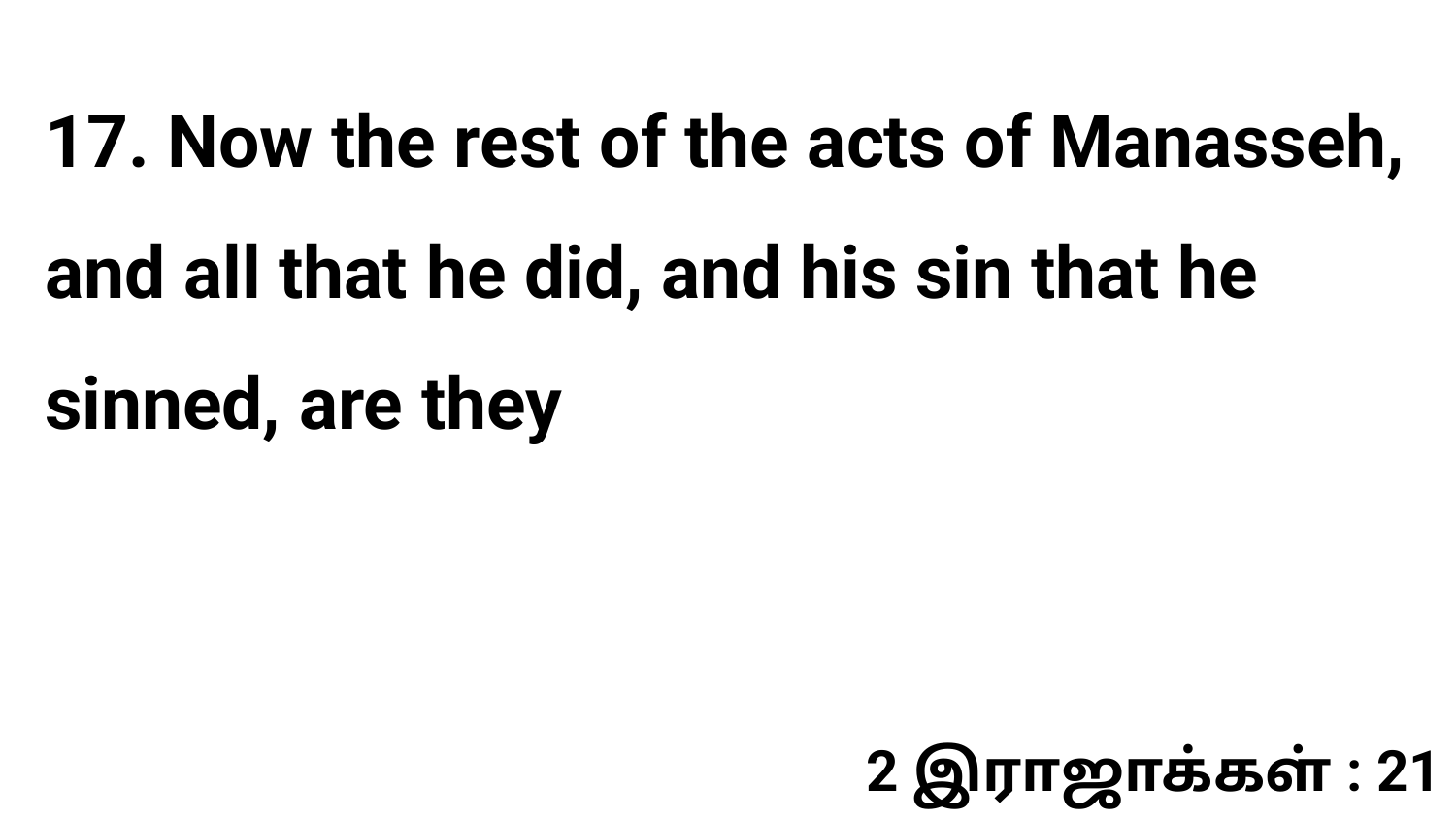

17. Now the rest of the acts of Manasseh, and all that he did, and his sin that he sinned, are they
2 இராஜாக்கள் : 21